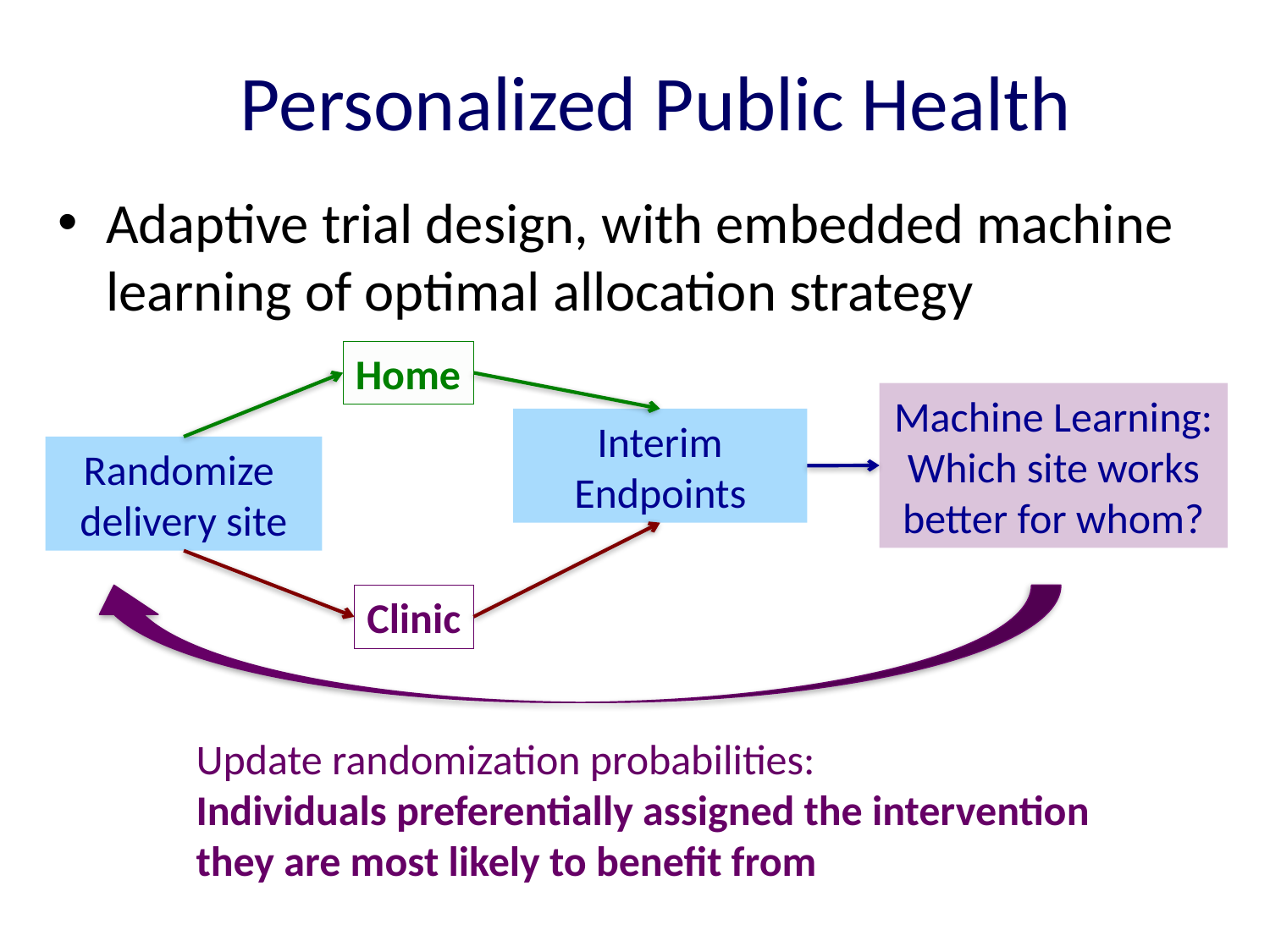

Personalized Public Health
Adaptive trial design, with embedded machine learning of optimal allocation strategy

Home
Machine Learning:
Which site works better for whom?
Interim Endpoints
Randomize
delivery site

Clinic
Update randomization probabilities:
Individuals preferentially assigned the intervention
they are most likely to benefit from